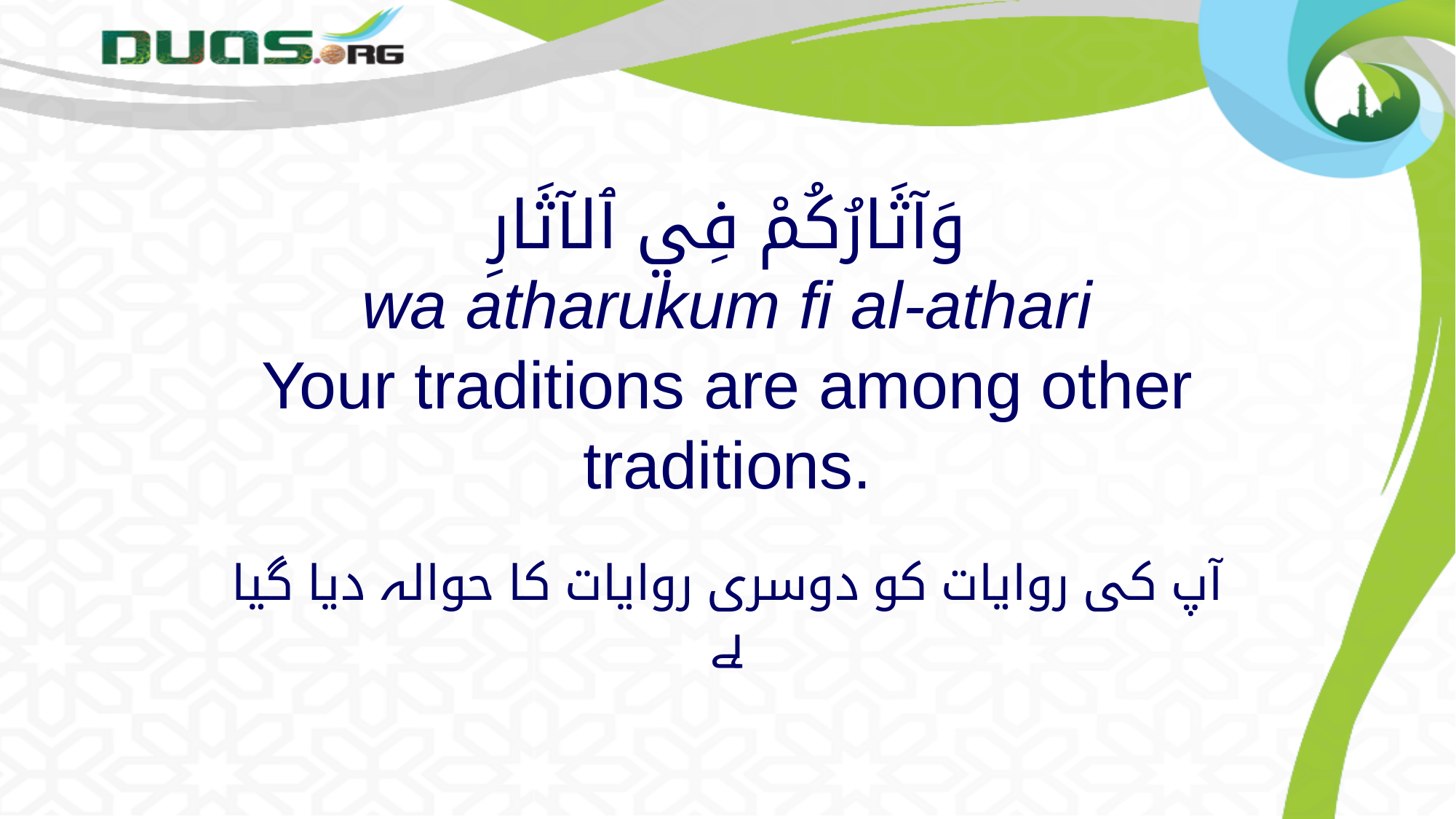

# وَآثَارُكُمْ فِي ٱلآثَارِ wa atharukum fi al-athari Your traditions are among other traditions.
آپ کی روایات کو دوسری روایات کا حوالہ دیا گیا ہے